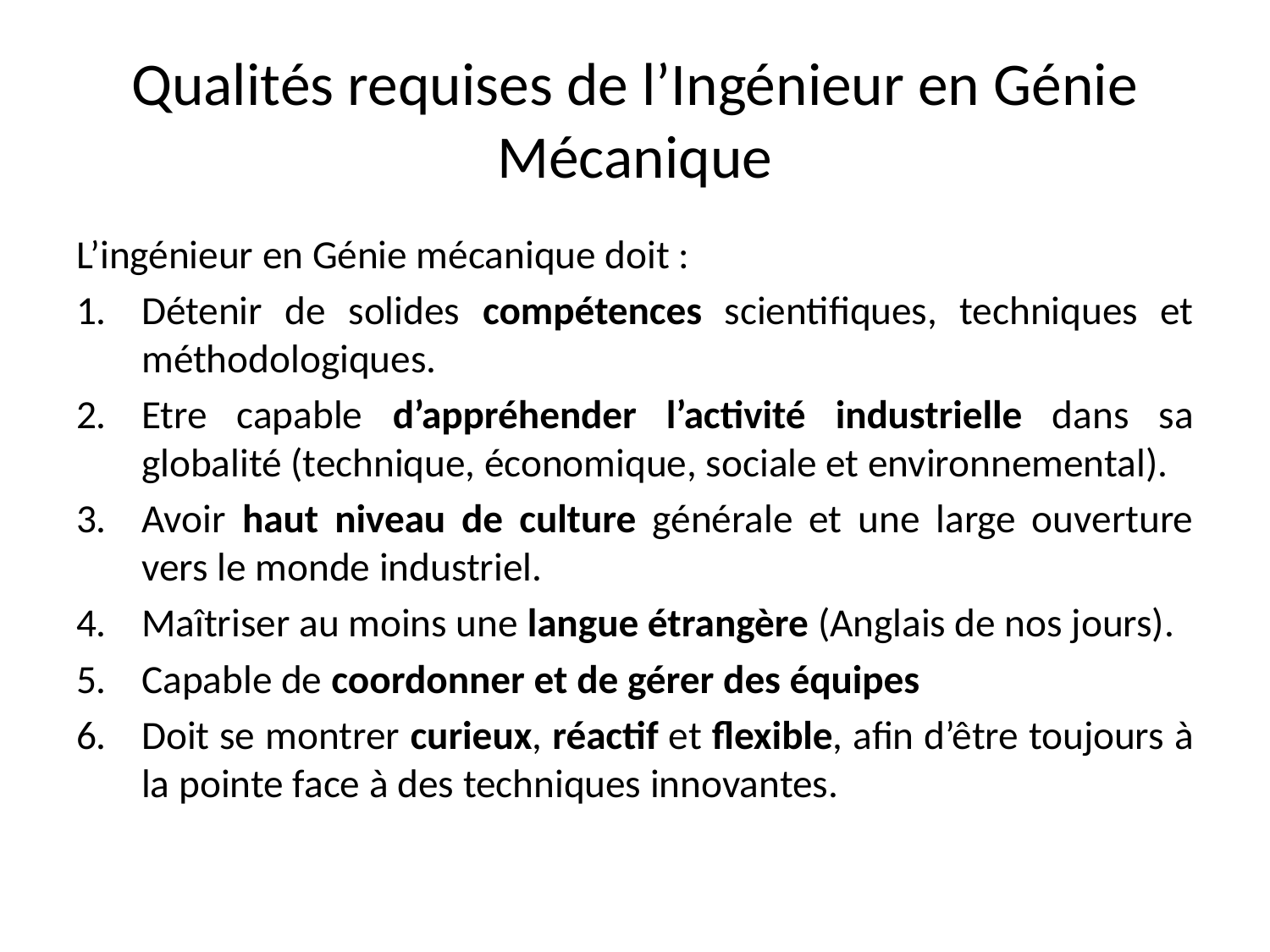

# Qualités requises de l’Ingénieur en Génie Mécanique
L’ingénieur en Génie mécanique doit :
Détenir de solides compétences scientifiques, techniques et méthodologiques.
Etre capable d’appréhender l’activité industrielle dans sa globalité (technique, économique, sociale et environnemental).
Avoir haut niveau de culture générale et une large ouverture vers le monde industriel.
Maîtriser au moins une langue étrangère (Anglais de nos jours).
Capable de coordonner et de gérer des équipes
Doit se montrer curieux, réactif et flexible, afin d’être toujours à la pointe face à des techniques innovantes.